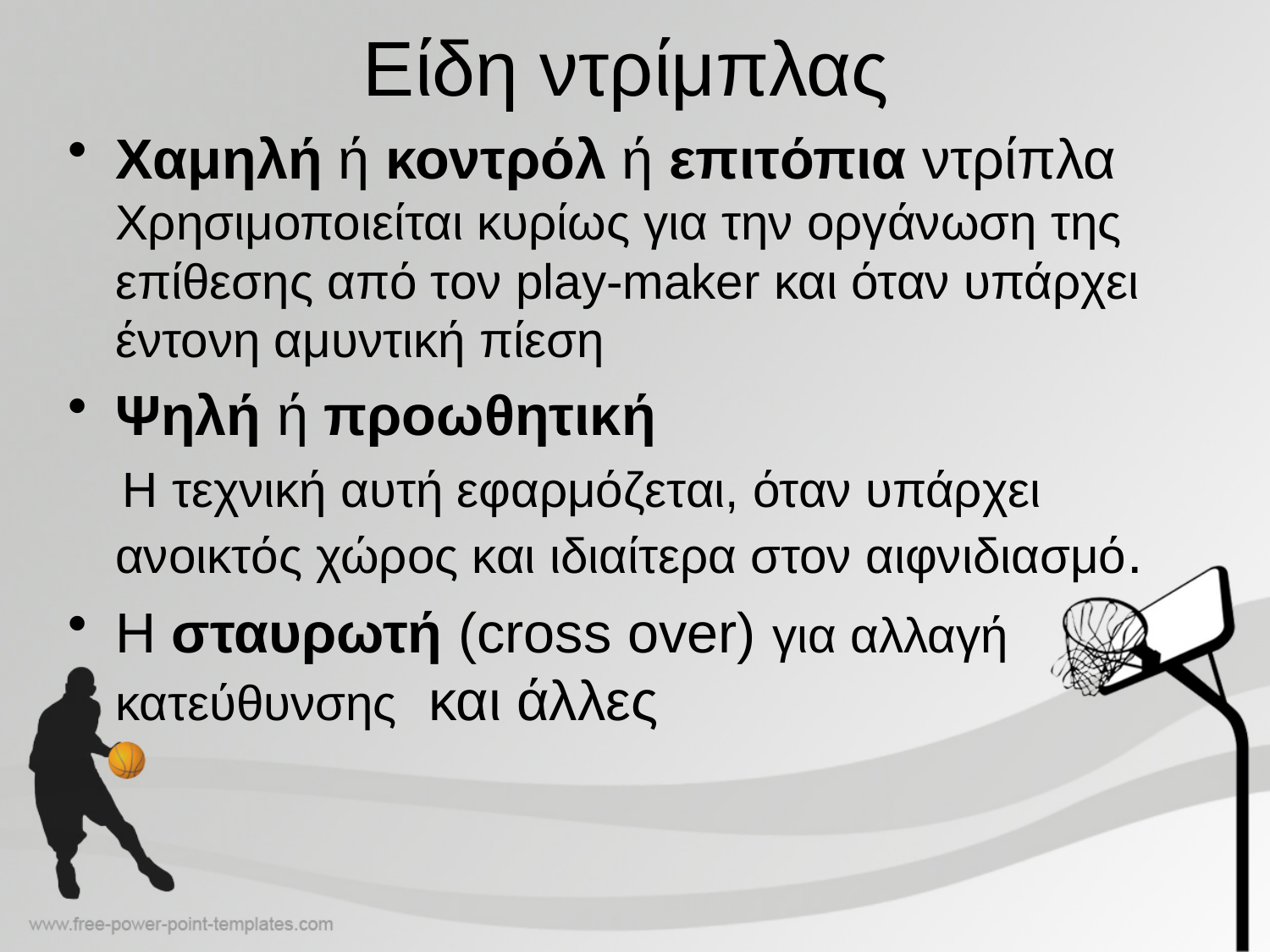

# Είδη ντρίμπλας
Χαμηλή ή κοντρόλ ή επιτόπια ντρίπλα Χρησιμοποιείται κυρίως για την οργάνωση της επίθεσης από τον play-maker και όταν υπάρχει έντονη αμυντική πίεση
Ψηλή ή προωθητική
    Η τεχνική αυτή εφαρμόζεται, όταν υπάρχει ανοικτός χώρος και ιδιαίτερα στον αιφνιδιασμό.
Η σταυρωτή (cross over) για αλλαγή κατεύθυνσης  και άλλες